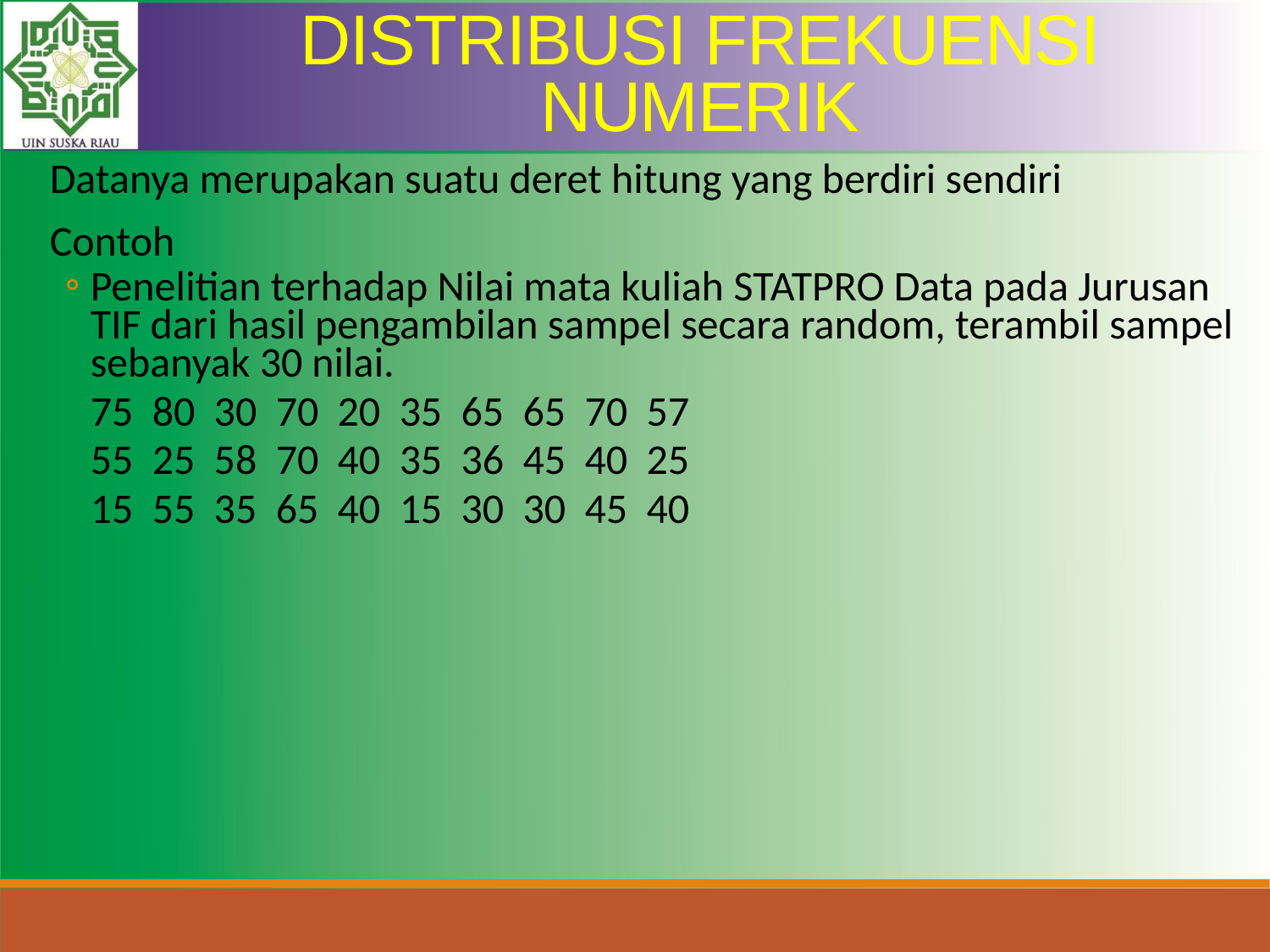

DISTRIBUSI FREKUENSI NUMERIK
Datanya merupakan suatu deret hitung yang berdiri sendiri
Contoh
Penelitian terhadap Nilai mata kuliah STATPRO Data pada Jurusan TIF dari hasil pengambilan sampel secara random, terambil sampel sebanyak 30 nilai.
	75  80  30  70  20  35  65  65  70  57
	55  25  58  70  40  35  36  45  40  25
	15  55  35  65  40  15  30  30  45  40